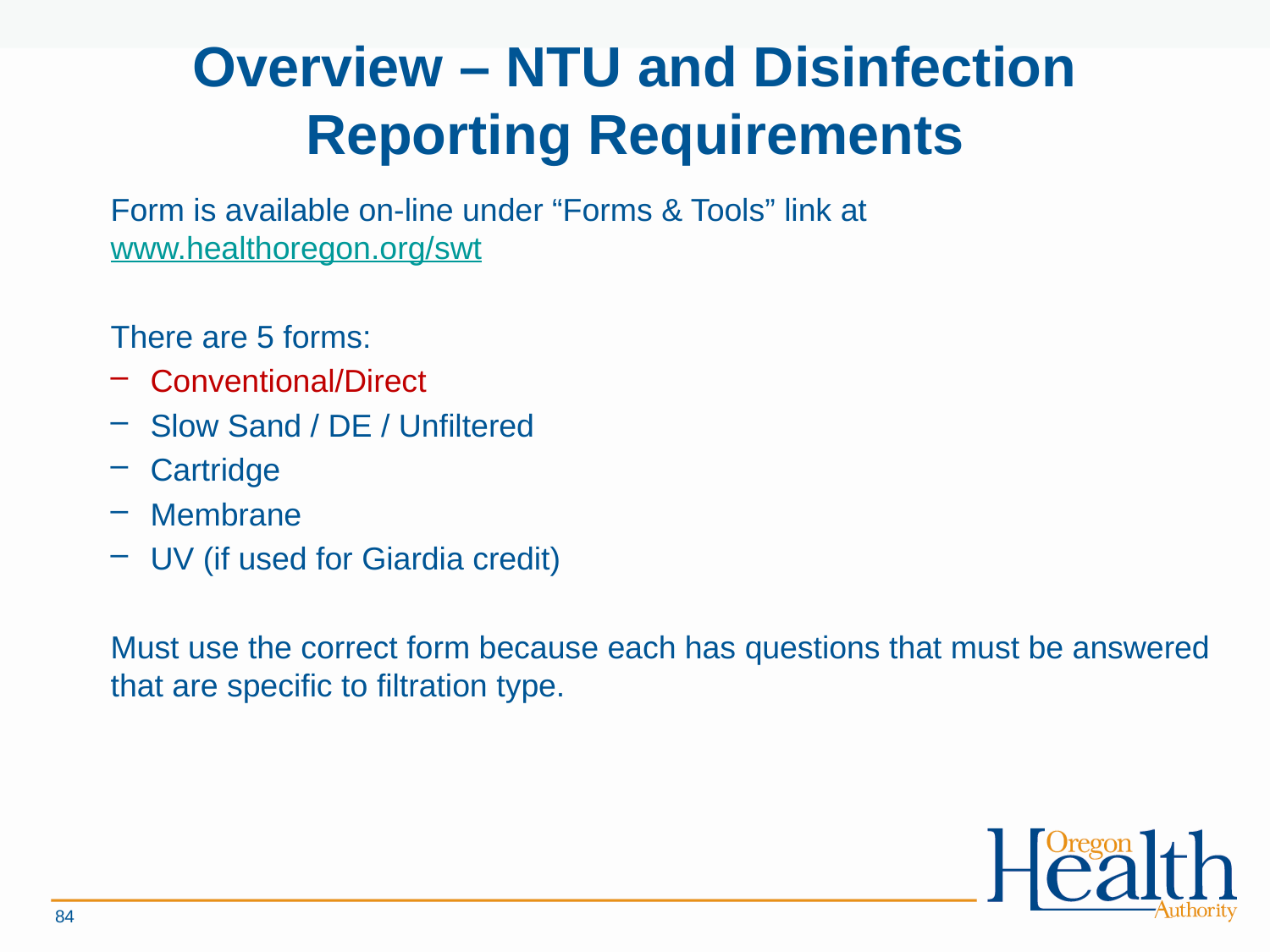

# Overview – NTU and Disinfection Reporting Requirements

Form is available on-line under “Forms & Tools” link at www.healthoregon.org/swt

There are 5 forms:
Conventional/Direct
Slow Sand / DE / Unfiltered
Cartridge
Membrane
UV (if used for Giardia credit)

Must use the correct form because each has questions that must be answered that are specific to filtration type.
84